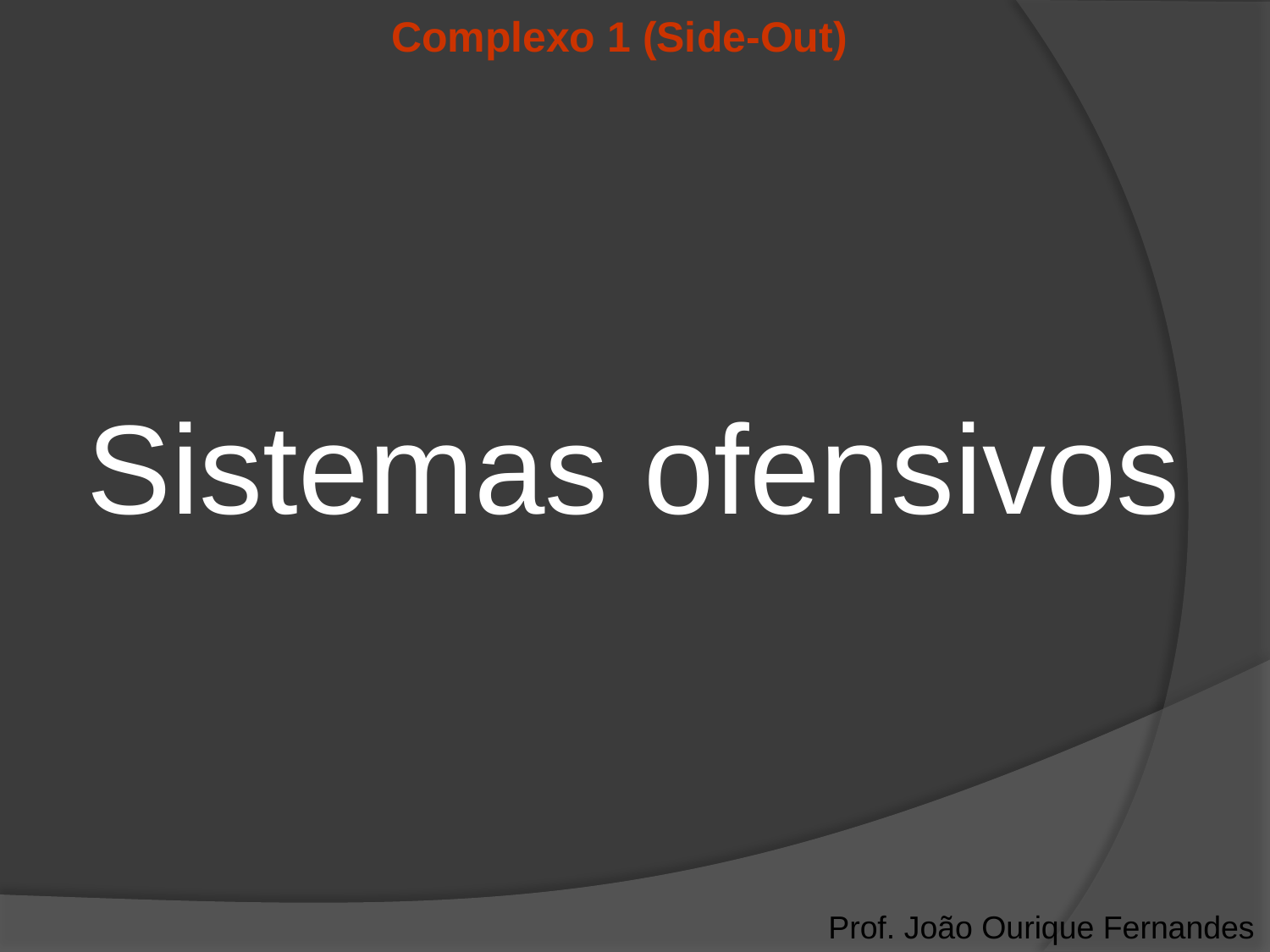

# Complexo 1 (Side-Out)
Sistemas ofensivos
Prof. João Ourique Fernandes